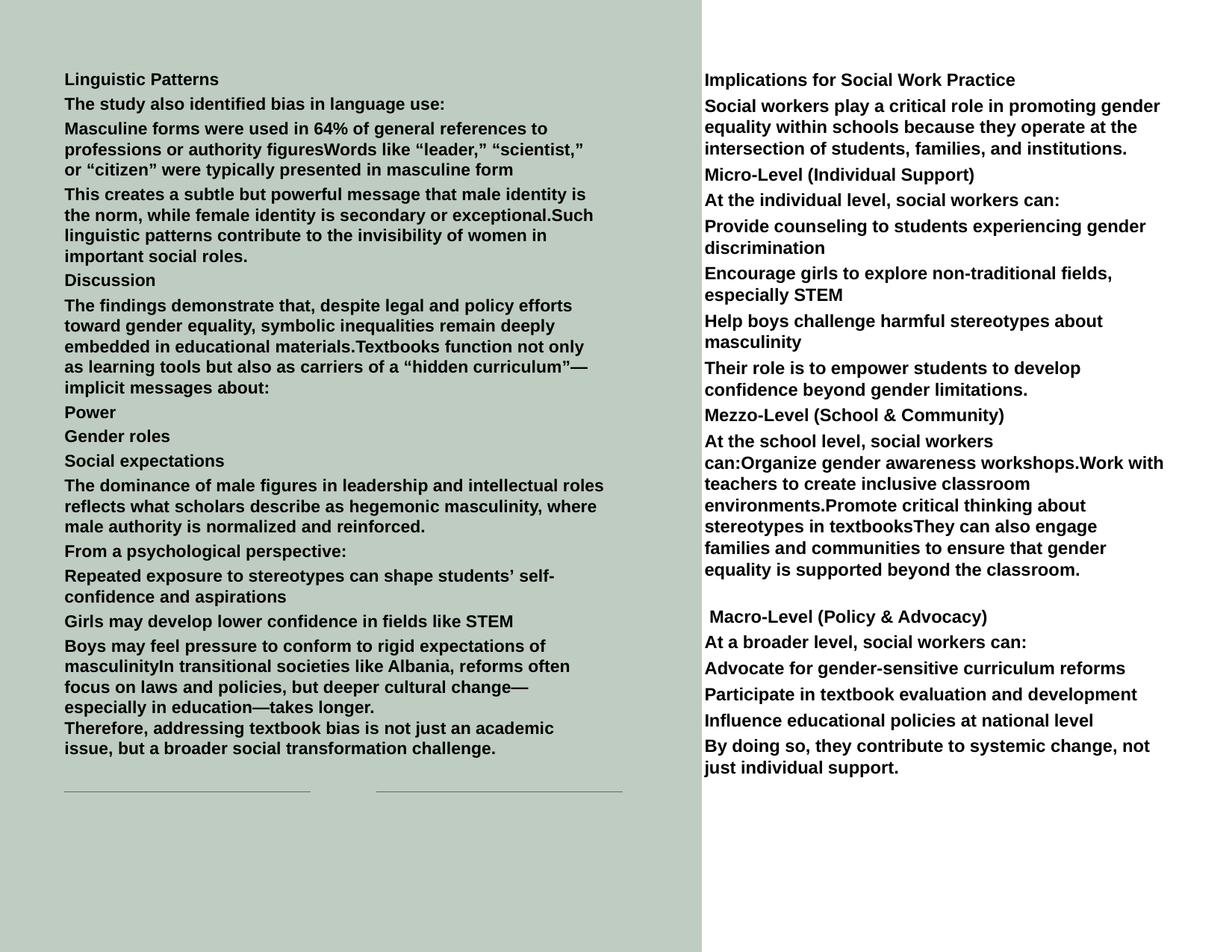

Implications for Social Work Practice
Social workers play a critical role in promoting gender equality within schools because they operate at the intersection of students, families, and institutions.
Micro-Level (Individual Support)
At the individual level, social workers can:
Provide counseling to students experiencing gender discrimination
Encourage girls to explore non-traditional fields, especially STEM
Help boys challenge harmful stereotypes about masculinity
Their role is to empower students to develop confidence beyond gender limitations.
Mezzo-Level (School & Community)
At the school level, social workers can:Organize gender awareness workshops.Work with teachers to create inclusive classroom environments.Promote critical thinking about stereotypes in textbooksThey can also engage families and communities to ensure that gender equality is supported beyond the classroom.
 Macro-Level (Policy & Advocacy)
At a broader level, social workers can:
Advocate for gender-sensitive curriculum reforms
Participate in textbook evaluation and development
Influence educational policies at national level
By doing so, they contribute to systemic change, not just individual support.

Linguistic Patterns
The study also identified bias in language use:
Masculine forms were used in 64% of general references to professions or authority figuresWords like “leader,” “scientist,” or “citizen” were typically presented in masculine form
This creates a subtle but powerful message that male identity is the norm, while female identity is secondary or exceptional.Such linguistic patterns contribute to the invisibility of women in important social roles.
Discussion
The findings demonstrate that, despite legal and policy efforts toward gender equality, symbolic inequalities remain deeply embedded in educational materials.Textbooks function not only as learning tools but also as carriers of a “hidden curriculum”—implicit messages about:
Power
Gender roles
Social expectations
The dominance of male figures in leadership and intellectual roles reflects what scholars describe as hegemonic masculinity, where male authority is normalized and reinforced.
From a psychological perspective:
Repeated exposure to stereotypes can shape students’ self-confidence and aspirations
Girls may develop lower confidence in fields like STEM
Boys may feel pressure to conform to rigid expectations of masculinityIn transitional societies like Albania, reforms often focus on laws and policies, but deeper cultural change—especially in education—takes longer.
Therefore, addressing textbook bias is not just an academic issue, but a broader social transformation challenge.